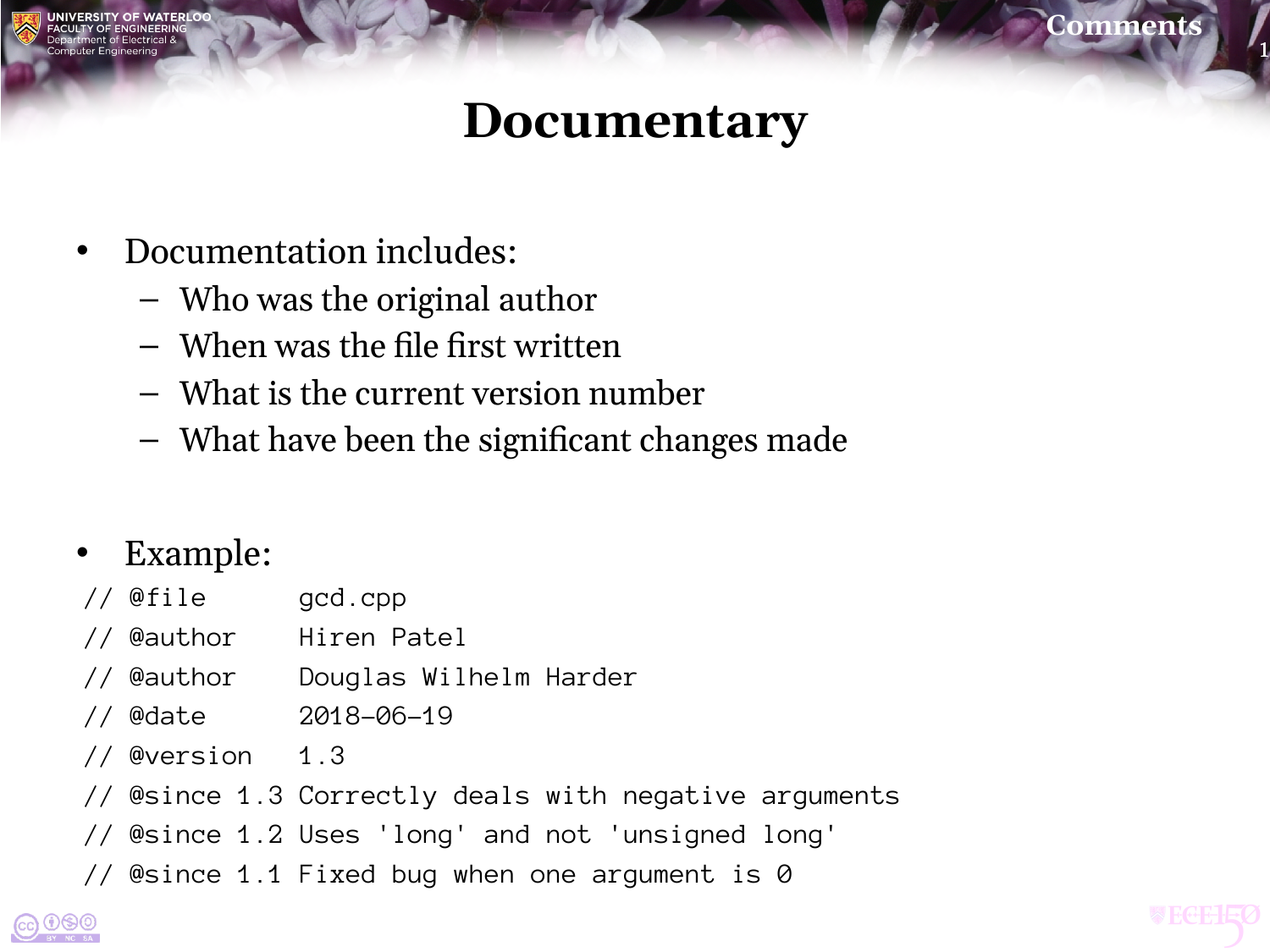

# Documentary
Documentation includes:
Who was the original author
When was the file first written
What is the current version number
What have been the significant changes made

Example:
// @file      gcd.cpp
// @author    Hiren Patel
// @author    Douglas Wilhelm Harder
// @date      2018-06-19
// @version   1.3
// @since 1.3 Correctly deals with negative arguments
// @since 1.2 Uses 'long' and not 'unsigned long'
// @since 1.1 Fixed bug when one argument is 0